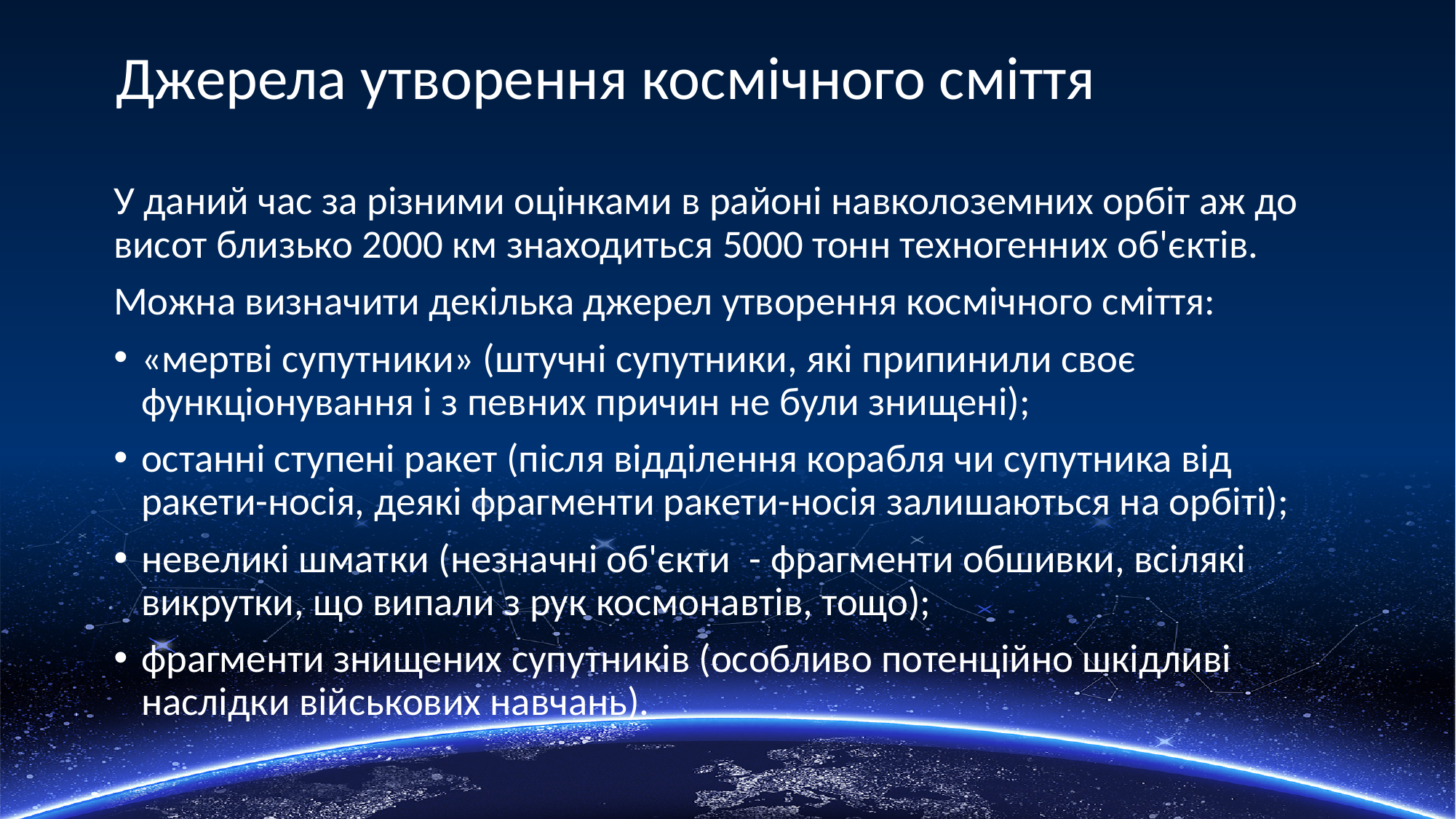

# Джерела утворення космічного сміття
У даний час за різними оцінками в районі навколоземних орбіт аж до висот близько 2000 км знаходиться 5000 тонн техногенних об'єктів.
Можна визначити декілька джерел утворення космічного сміття:
«мертві супутники» (штучні супутники, які припинили своє функціонування і з певних причин не були знищені);
останні ступені ракет (після відділення корабля чи супутника від ракети-носія, деякі фрагменти ракети-носія залишаються на орбіті);
невеликі шматки (незначні об'єкти  - фрагменти обшивки, всілякі викрутки, що випали з рук космонавтів, тощо);
фрагменти знищених супутників (особливо потенційно шкідливі наслідки військових навчань).